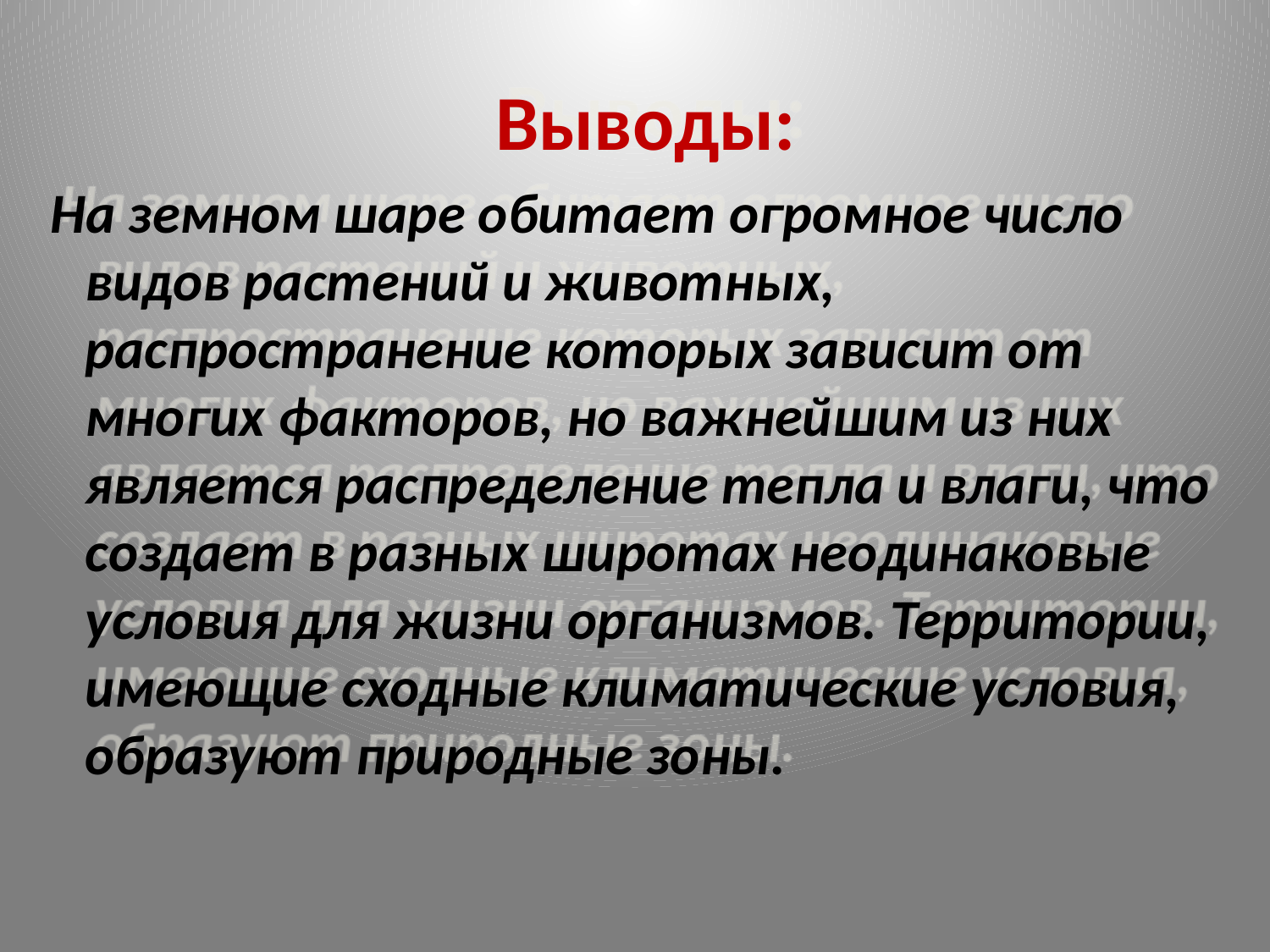

Выводы:
 На земном шаре обитает огромное число видов растений и животных, распространение которых зависит от многих факторов, но важнейшим из них является распределение тепла и влаги, что создает в разных широтах неодинаковые условия для жизни организмов. Территории, имеющие сходные климатические условия, образуют природные зоны.

#